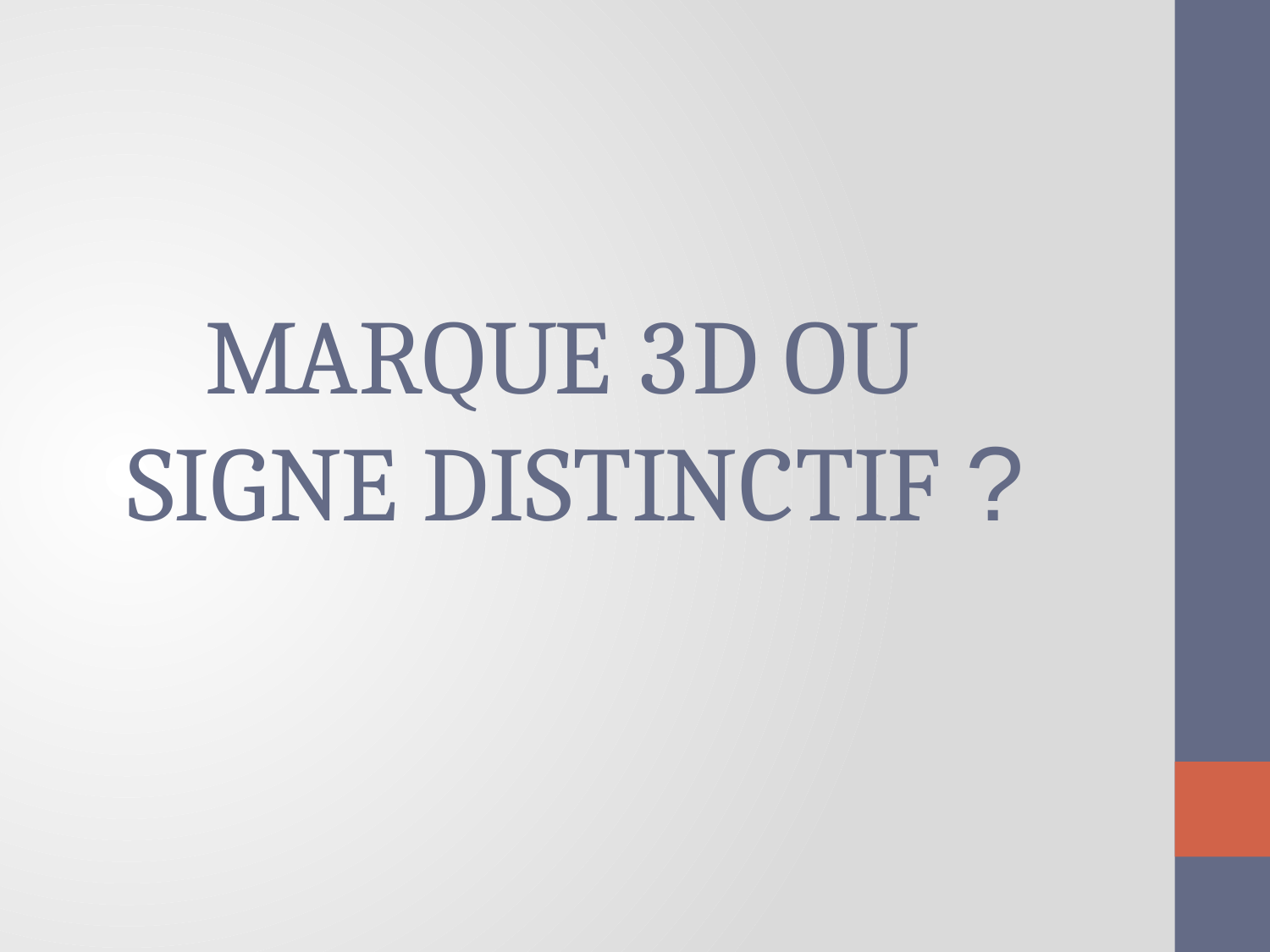

# Marque 3D ou Signe distinctif ?